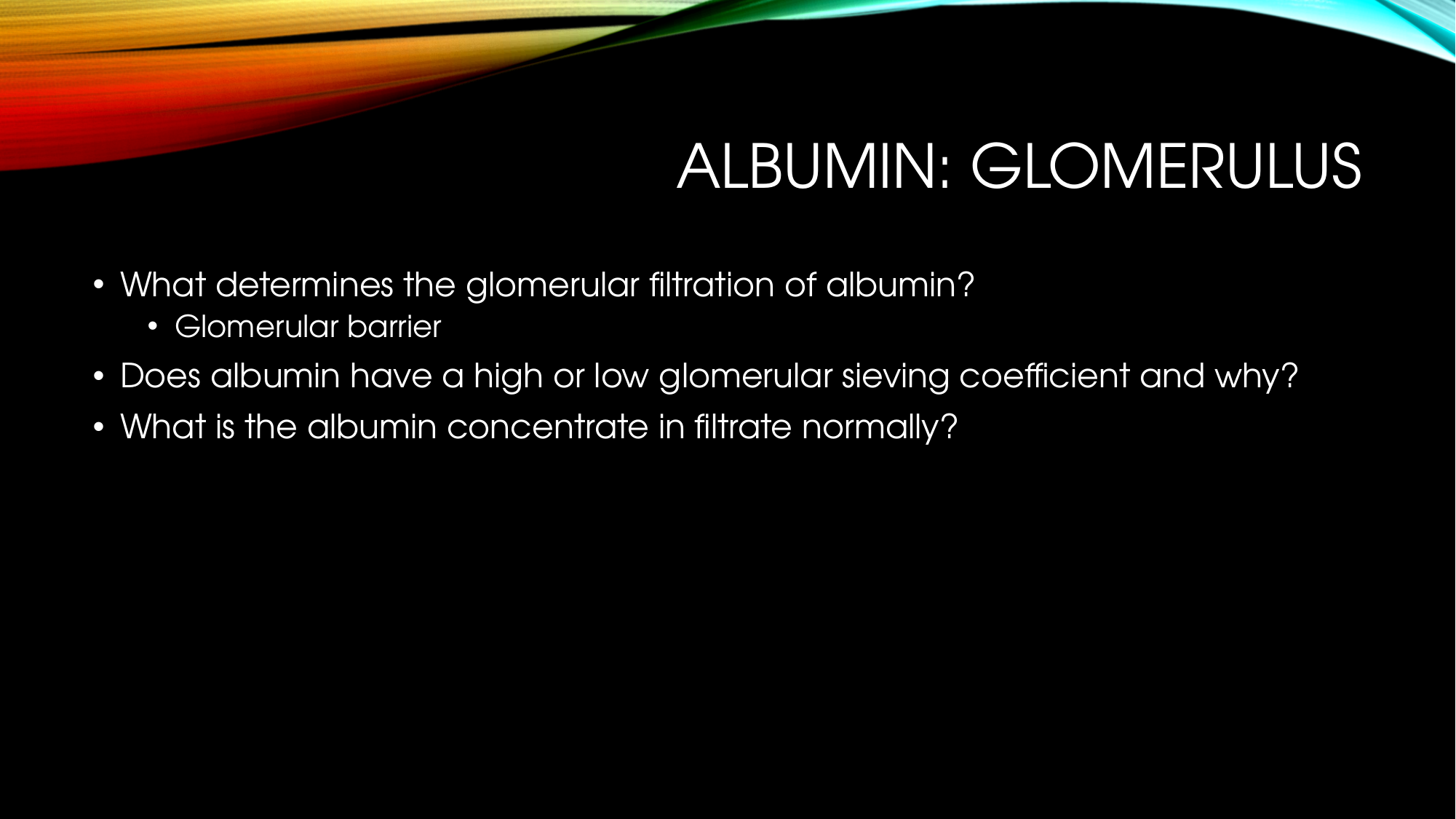

# Albumin: glomerulus
What determines the glomerular filtration of albumin?
Glomerular barrier
Does albumin have a high or low glomerular sieving coefficient and why?
What is the albumin concentrate in filtrate normally?